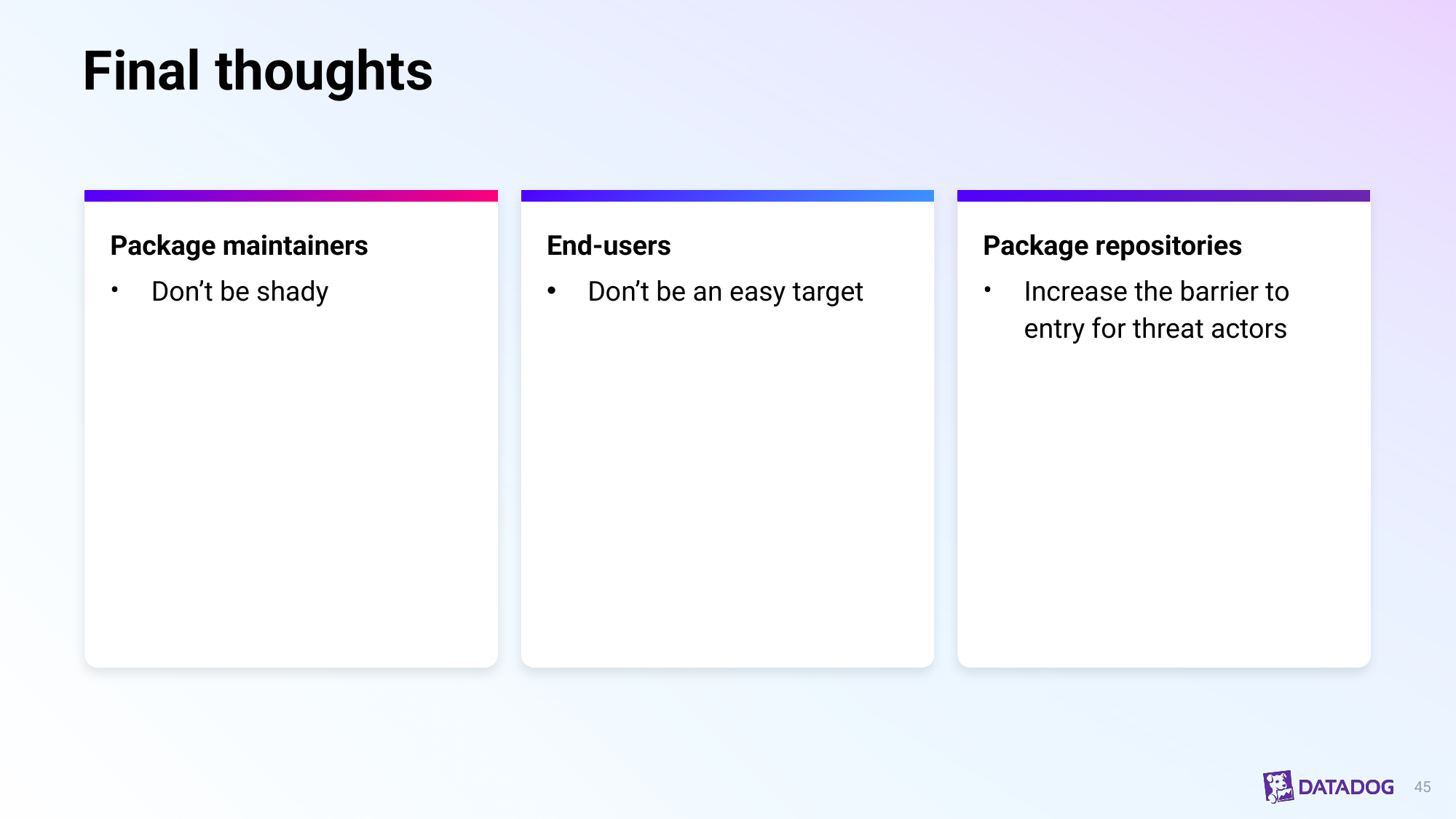

# Final thoughts

Package maintainers
Don’t be shady

End-users
Don’t be an easy target
Package repositories
Increase the barrier to entry for threat actors
45